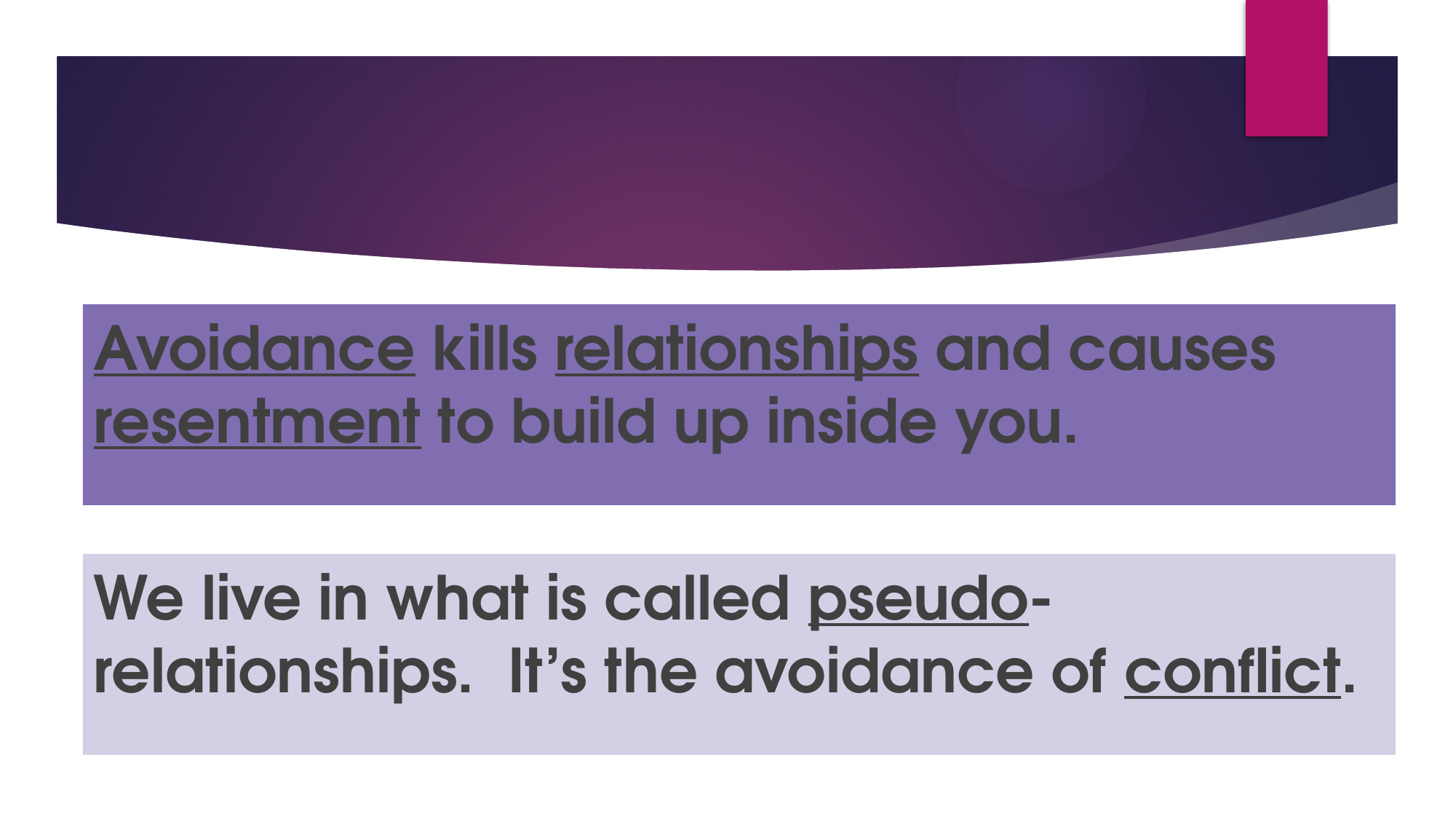

Avoidance kills relationships and causes resentment to build up inside you.

We live in what is called pseudo-relationships.  It’s the avoidance of conflict.